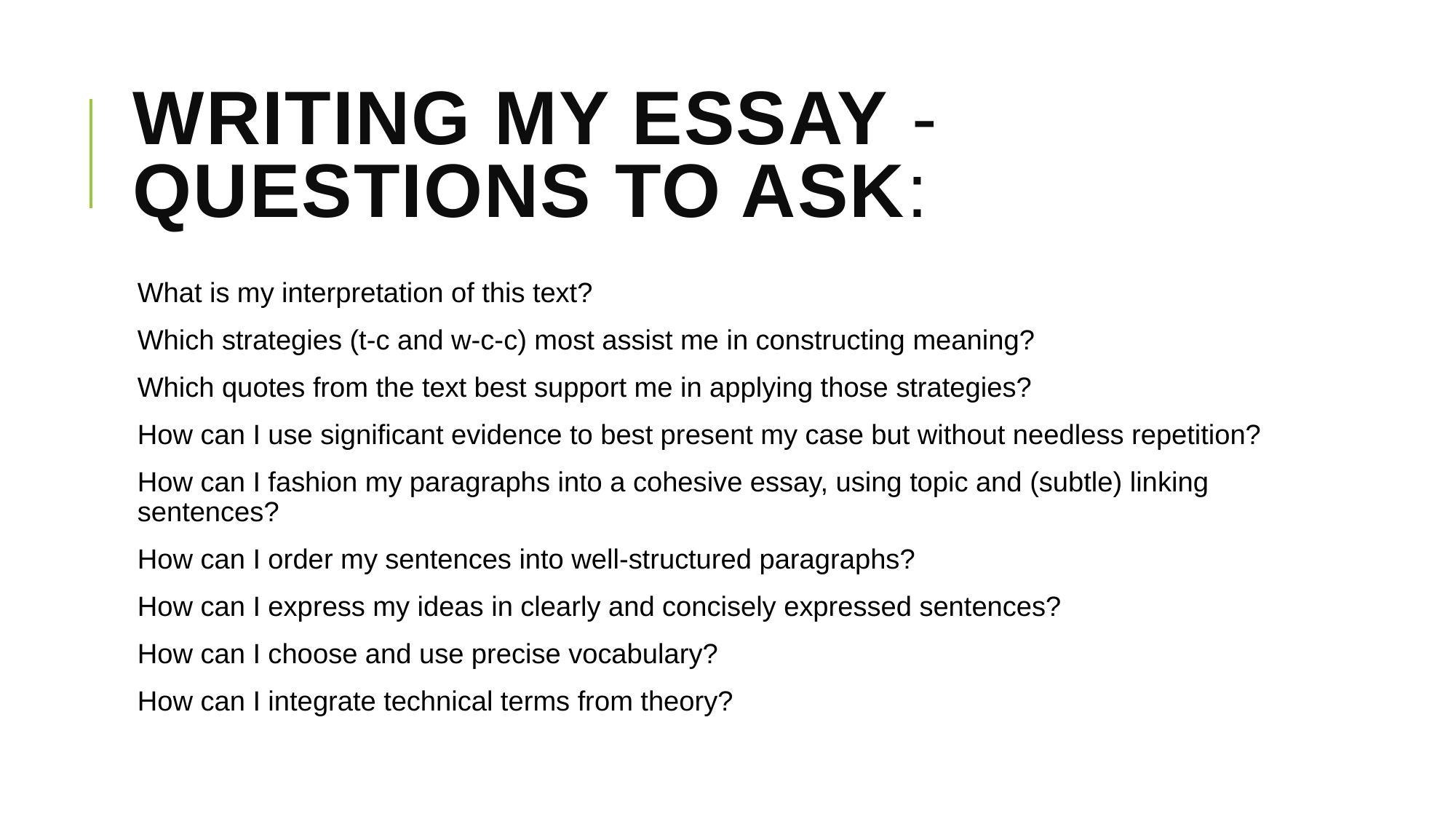

# Writing my essay - Questions to ask:
What is my interpretation of this text?
Which strategies (t-c and w-c-c) most assist me in constructing meaning?
Which quotes from the text best support me in applying those strategies?
How can I use significant evidence to best present my case but without needless repetition?
How can I fashion my paragraphs into a cohesive essay, using topic and (subtle) linking sentences?
How can I order my sentences into well-structured paragraphs?
How can I express my ideas in clearly and concisely expressed sentences?
How can I choose and use precise vocabulary?
How can I integrate technical terms from theory?